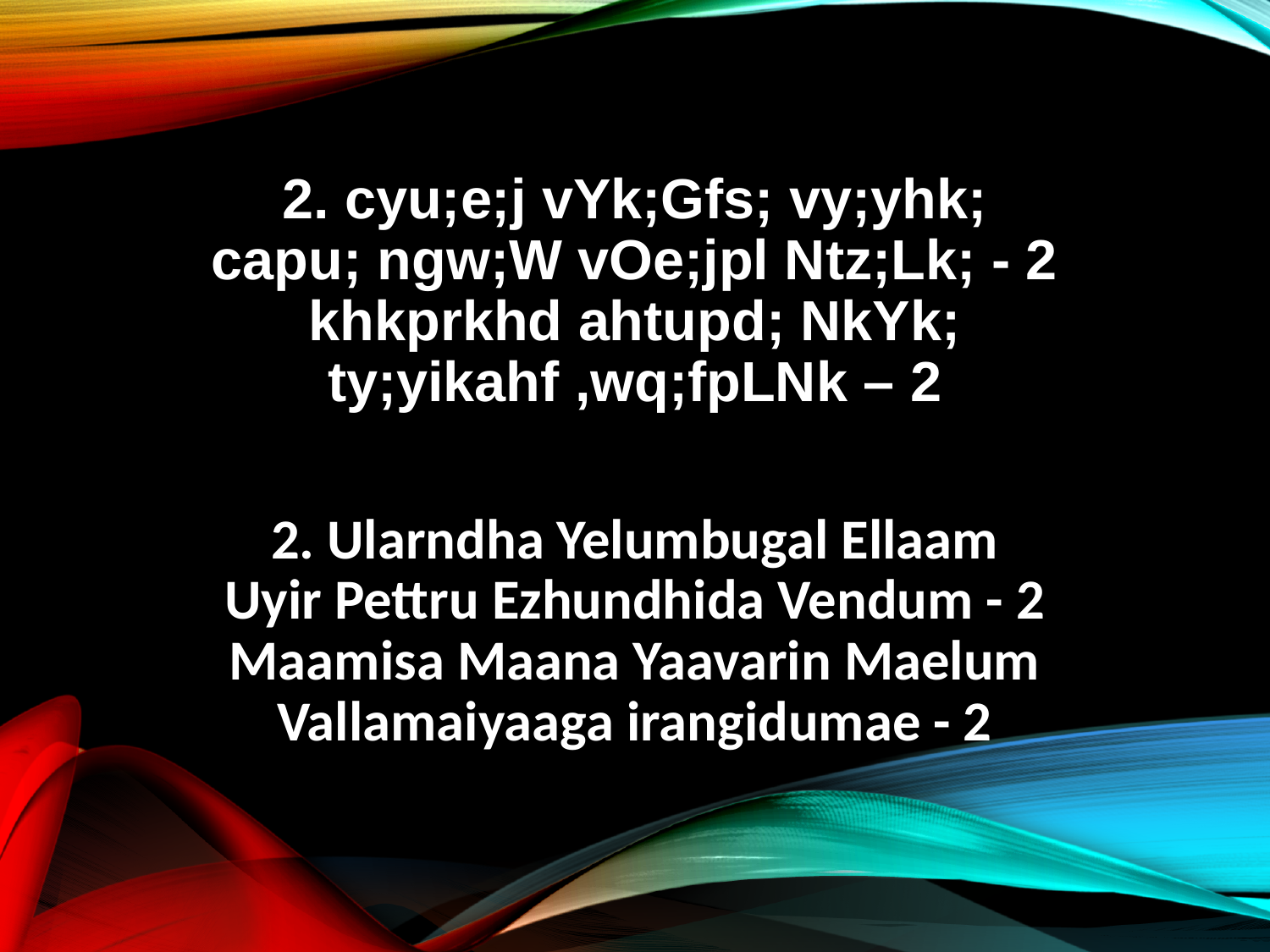

2. cyu;e;j vYk;Gfs; vy;yhk;
capu; ngw;W vOe;jpl Ntz;Lk; - 2
khkprkhd ahtupd; NkYk;
ty;yikahf ,wq;fpLNk – 2

2. Ularndha Yelumbugal Ellaam
Uyir Pettru Ezhundhida Vendum - 2
Maamisa Maana Yaavarin Maelum
Vallamaiyaaga irangidumae - 2